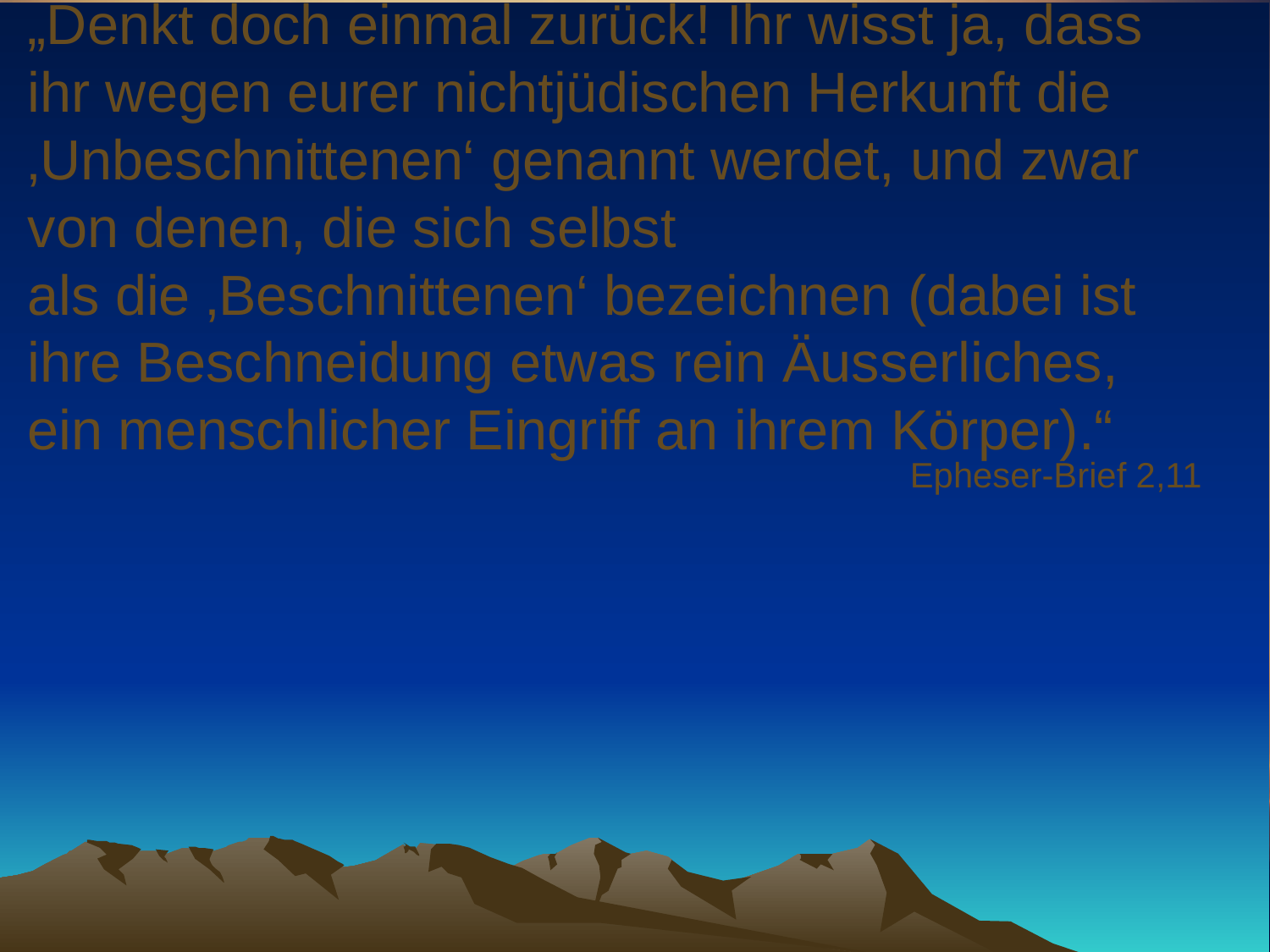

# „Denkt doch einmal zurück! Ihr wisst ja, dass ihr wegen eurer nichtjüdischen Herkunft die ‚Unbeschnittenen‘ genannt werdet, und zwar von denen, die sich selbst als die ‚Beschnittenen‘ bezeichnen (dabei ist ihre Beschneidung etwas rein Äusserliches, ein menschlicher Eingriff an ihrem Körper).“
Epheser-Brief 2,11